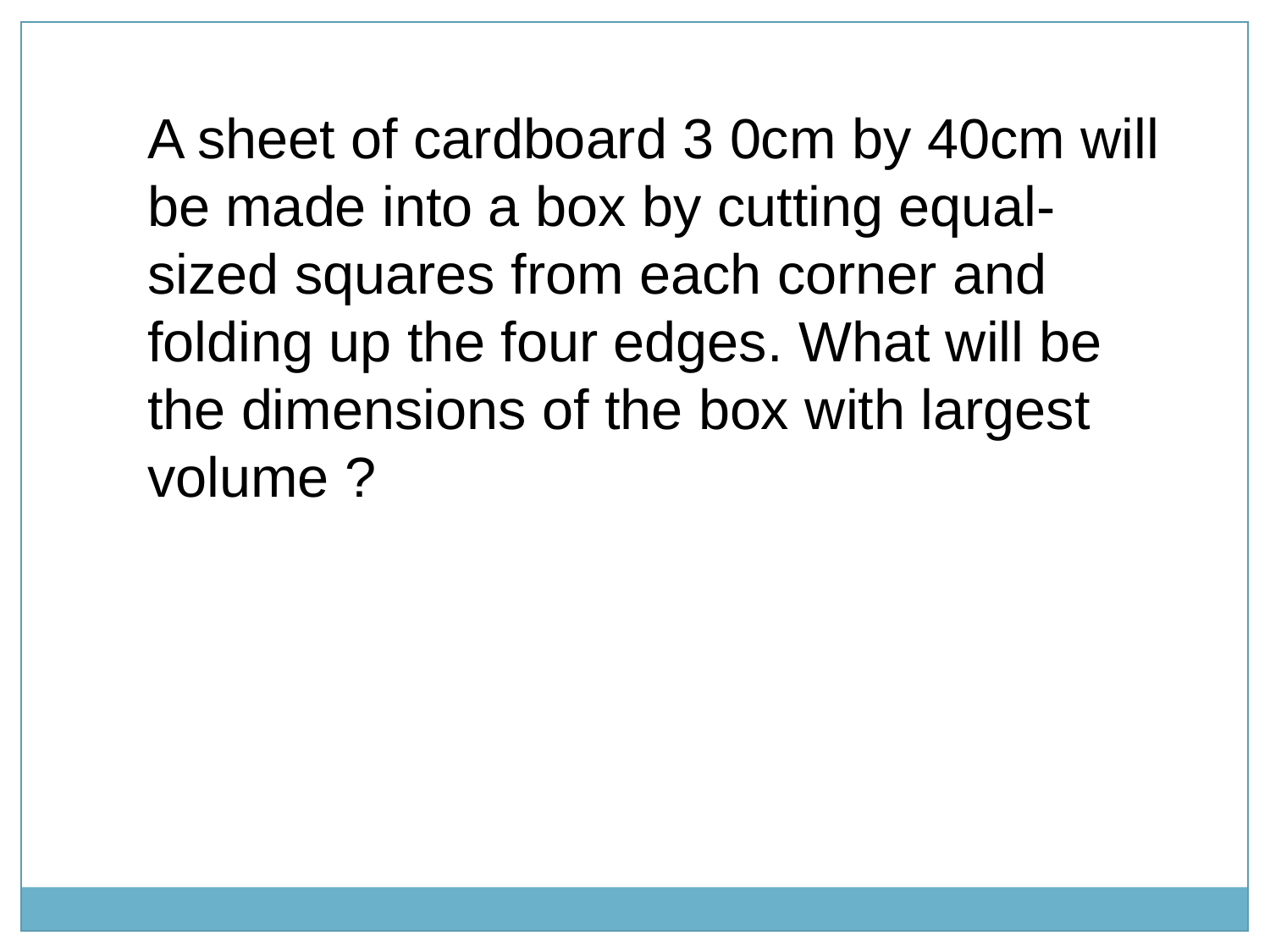

A sheet of cardboard 3 0cm by 40cm will be made into a box by cutting equal-sized squares from each corner and folding up the four edges. What will be the dimensions of the box with largest volume ?